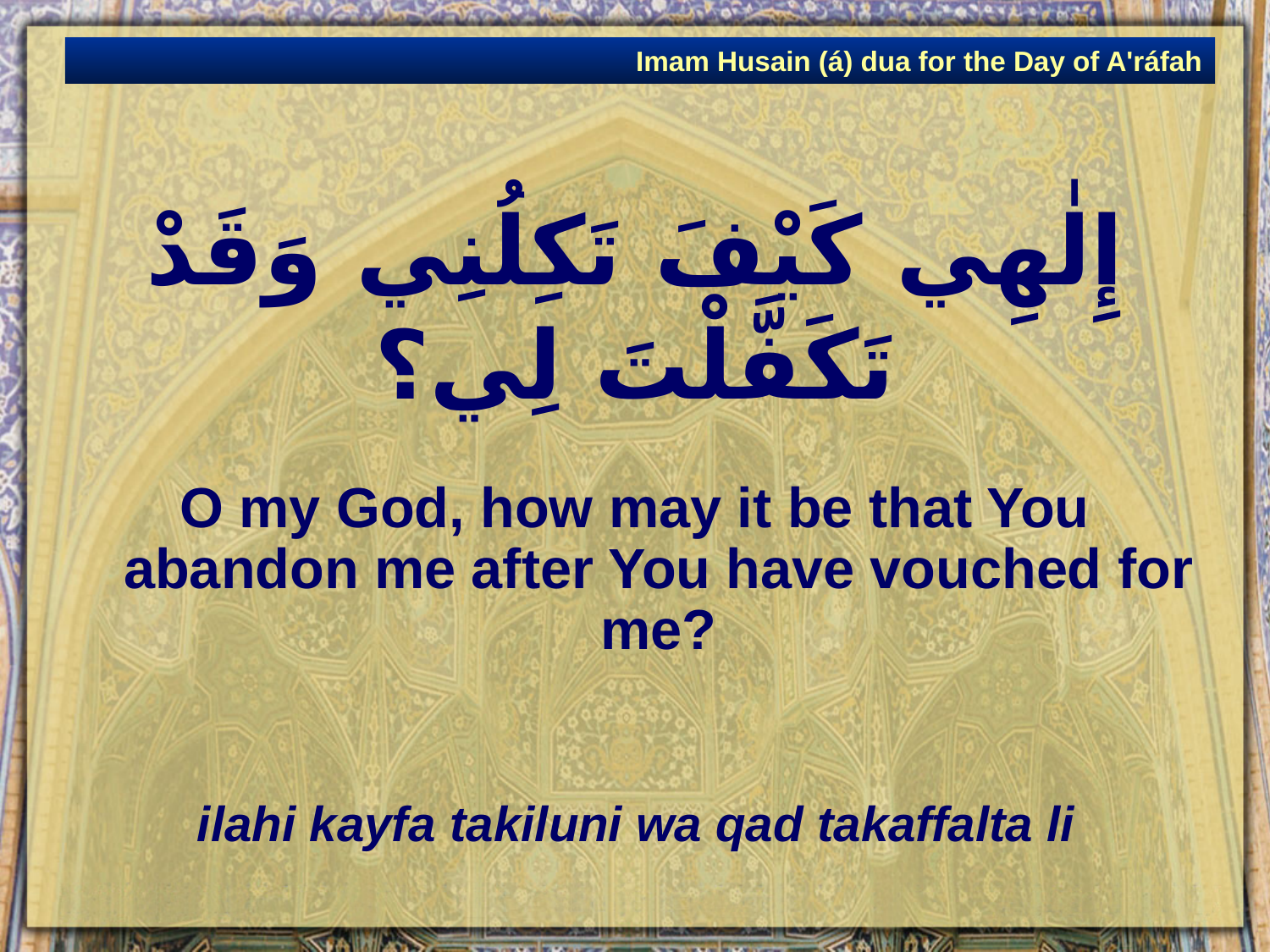

Imam Husain (á) dua for the Day of A'ráfah
# إِلٰهِي كَيْفَ تَكِلُنِي وَقَدْ تَكَفَّلْتَ لِي؟
O my God, how may it be that You abandon me after You have vouched for me?
ilahi kayfa takiluni wa qad takaffalta li